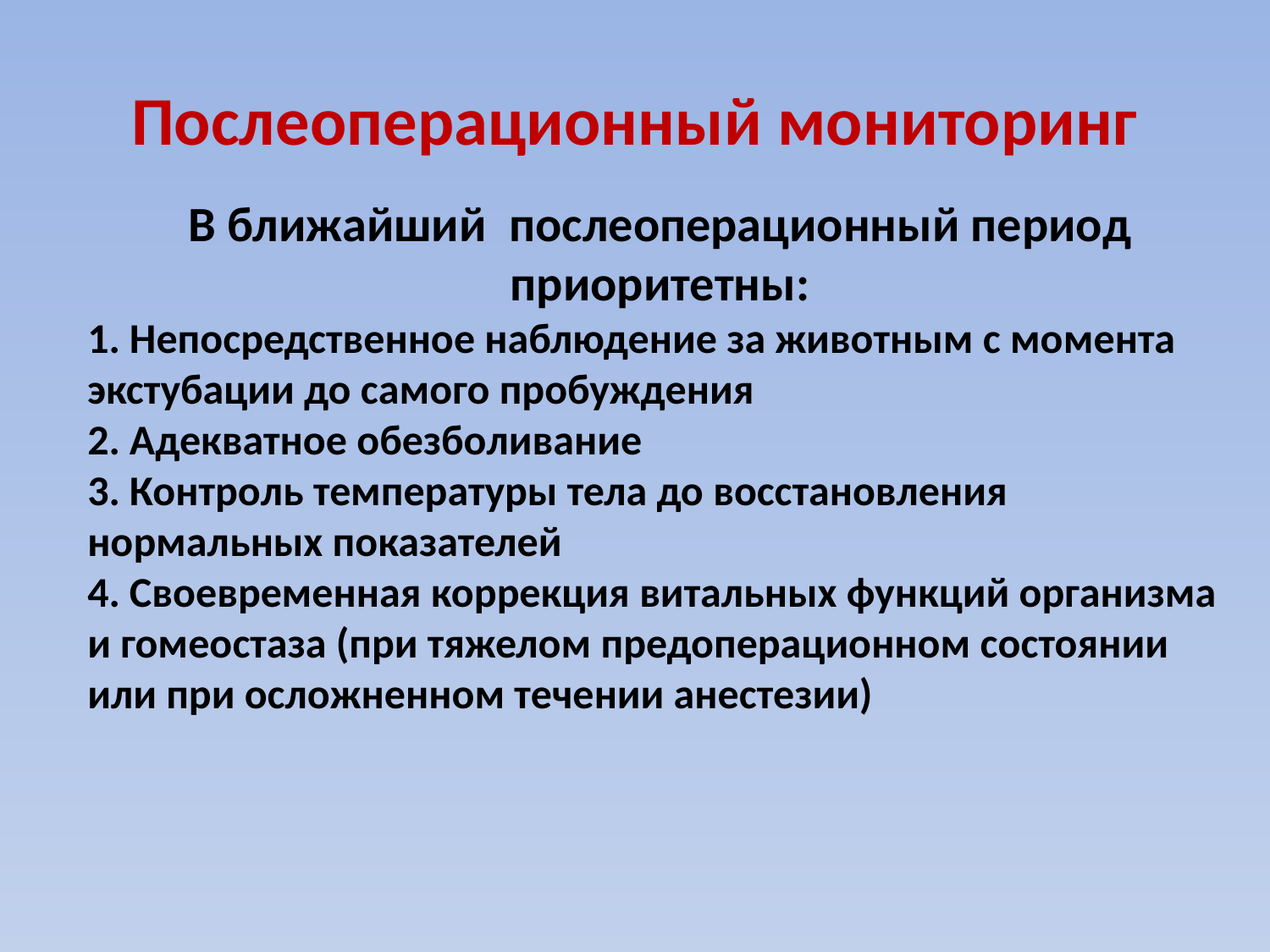

# Послеоперационный мониторинг
В ближайший  послеоперационный период приоритетны:
1. Непосредственное наблюдение за животным с момента экстубации до самого пробуждения
2. Адекватное обезболивание
3. Контроль температуры тела до восстановления нормальных показателей
4. Своевременная коррекция витальных функций организма и гомеостаза (при тяжелом предоперационном состоянии или при осложненном течении анестезии)